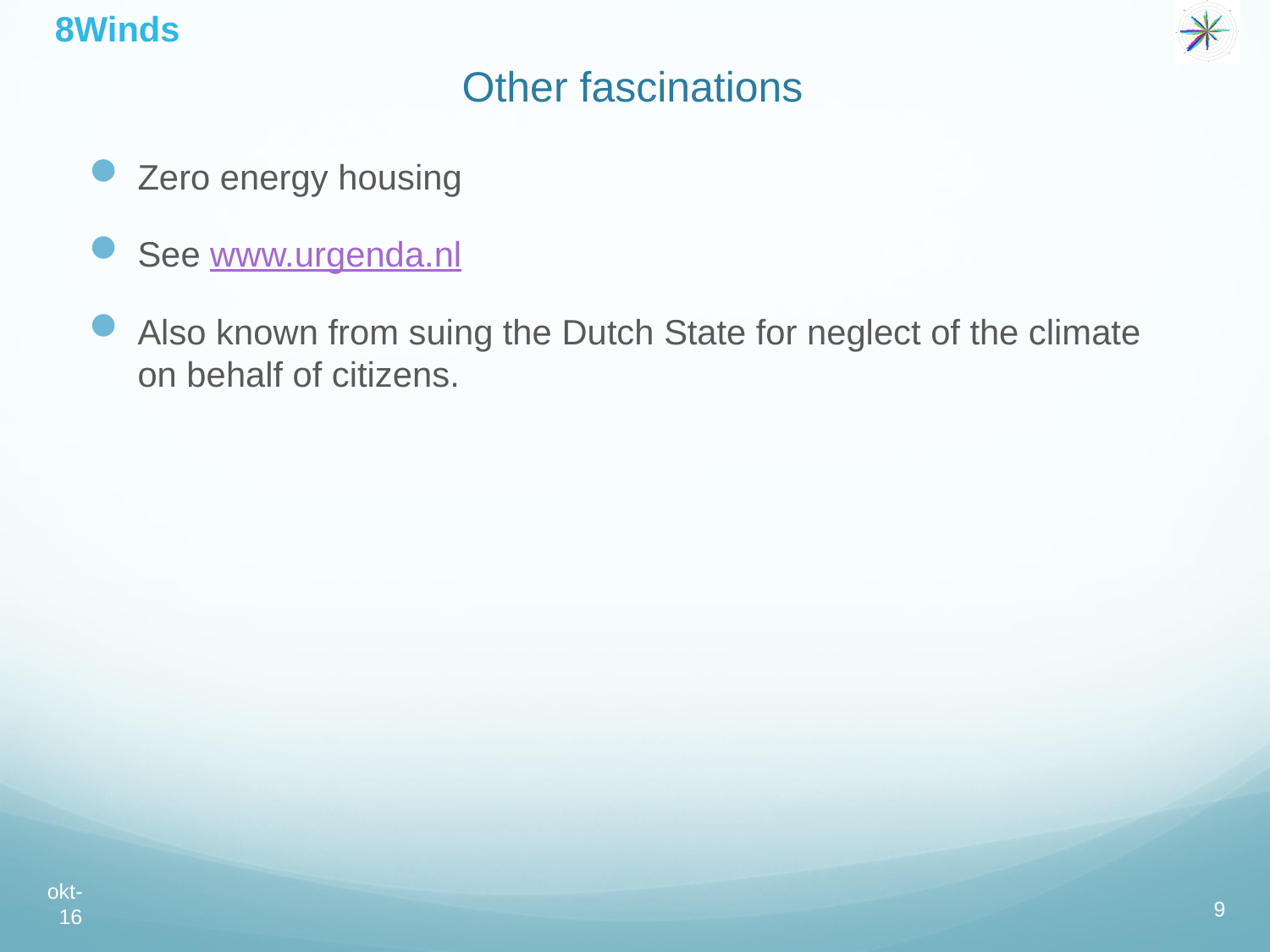

# Other fascinations
Zero energy housing
See www.urgenda.nl
Also known from suing the Dutch State for neglect of the climate on behalf of citizens.
okt-16
9